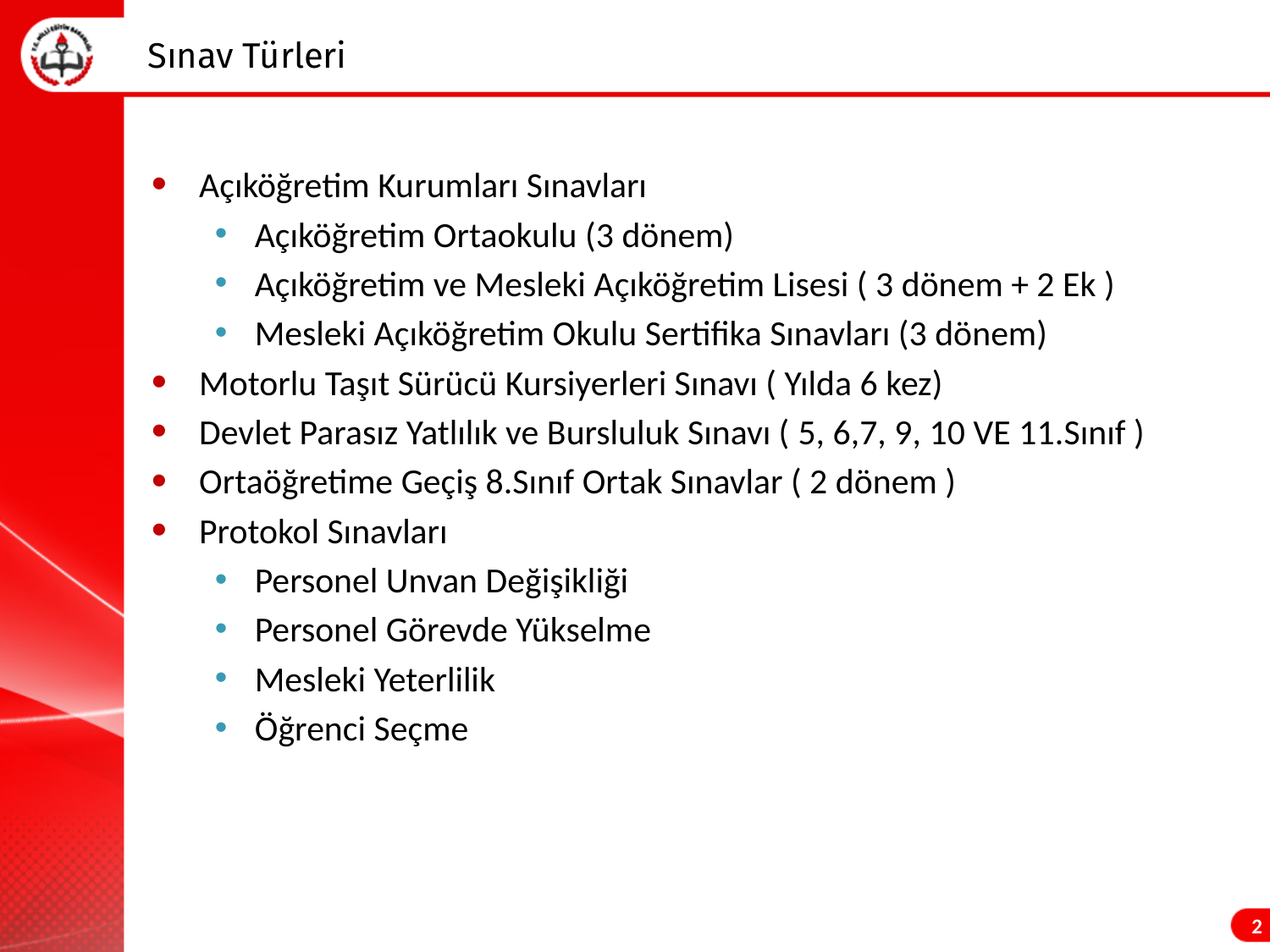

# Sınav Türleri
Açıköğretim Kurumları Sınavları
Açıköğretim Ortaokulu (3 dönem)
Açıköğretim ve Mesleki Açıköğretim Lisesi ( 3 dönem + 2 Ek )
Mesleki Açıköğretim Okulu Sertifika Sınavları (3 dönem)
Motorlu Taşıt Sürücü Kursiyerleri Sınavı ( Yılda 6 kez)
Devlet Parasız Yatlılık ve Bursluluk Sınavı ( 5, 6,7, 9, 10 VE 11.Sınıf )
Ortaöğretime Geçiş 8.Sınıf Ortak Sınavlar ( 2 dönem )
Protokol Sınavları
Personel Unvan Değişikliği
Personel Görevde Yükselme
Mesleki Yeterlilik
Öğrenci Seçme

2